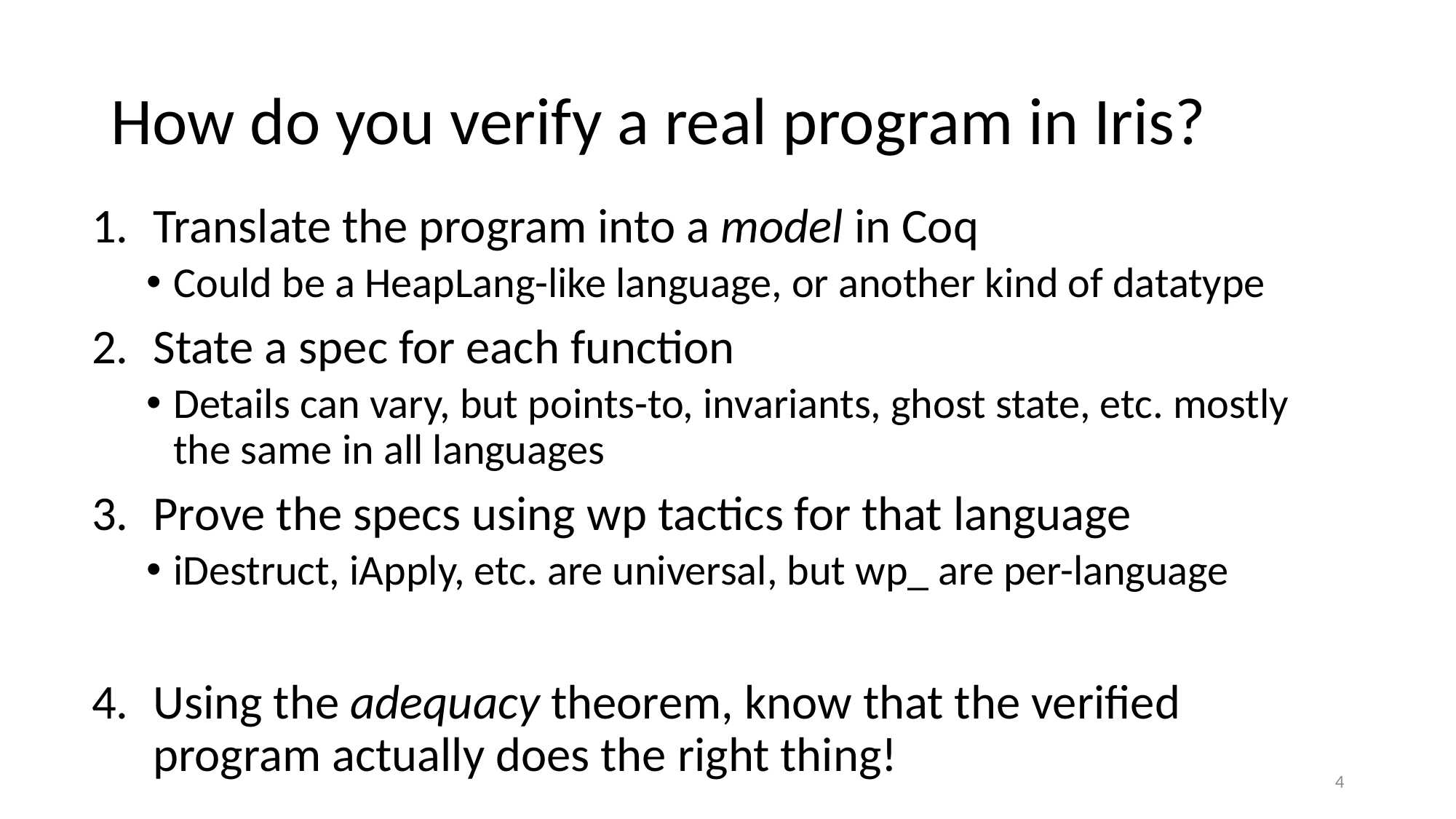

# How do you verify a real program in Iris?
Translate the program into a model in Coq
Could be a HeapLang-like language, or another kind of datatype
State a spec for each function
Details can vary, but points-to, invariants, ghost state, etc. mostly the same in all languages
Prove the specs using wp tactics for that language
iDestruct, iApply, etc. are universal, but wp_ are per-language

Using the adequacy theorem, know that the verified program actually does the right thing!
4